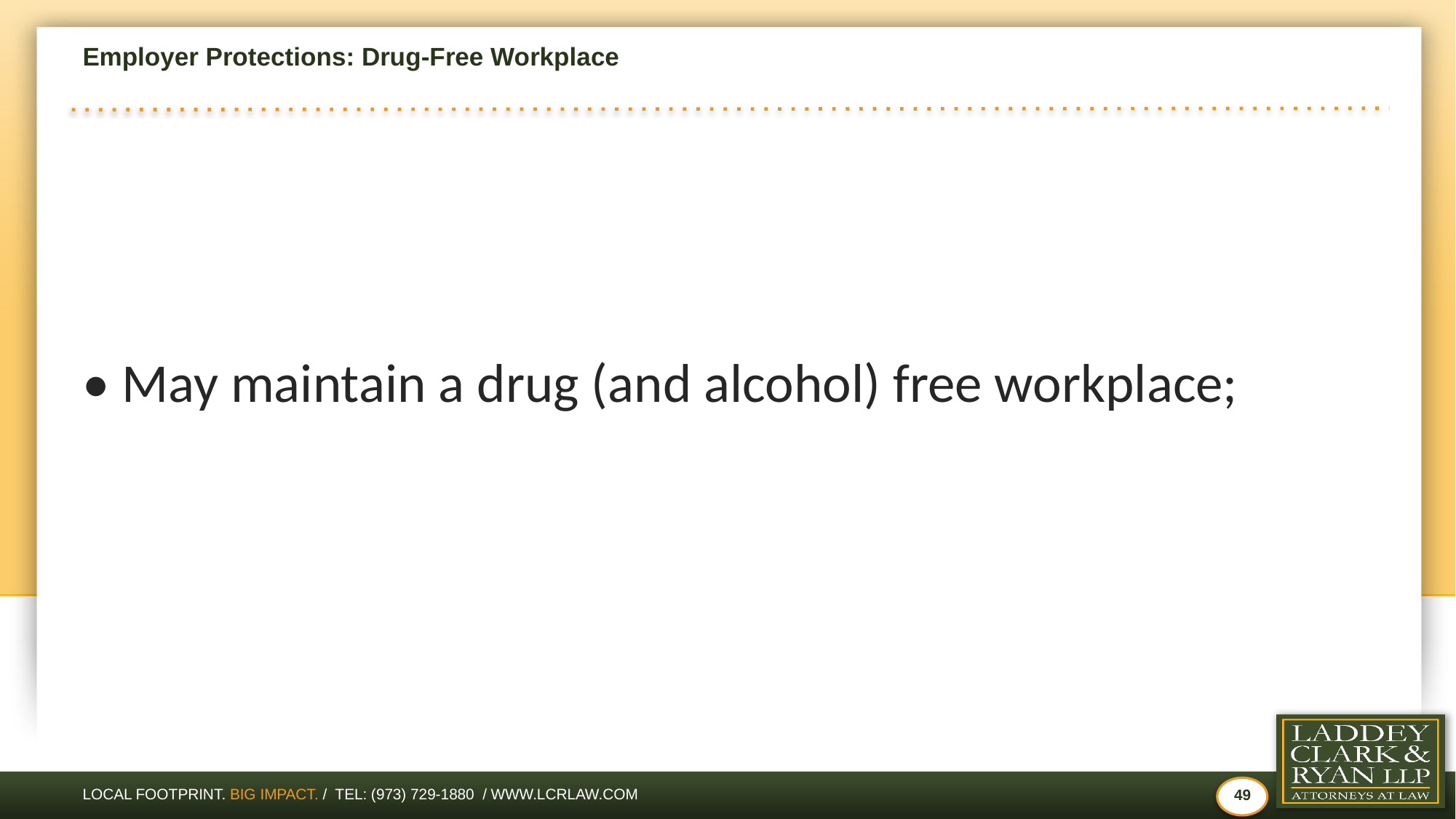

# Employer Protections: Drug-Free Workplace

• May maintain a drug (and alcohol) free workplace;